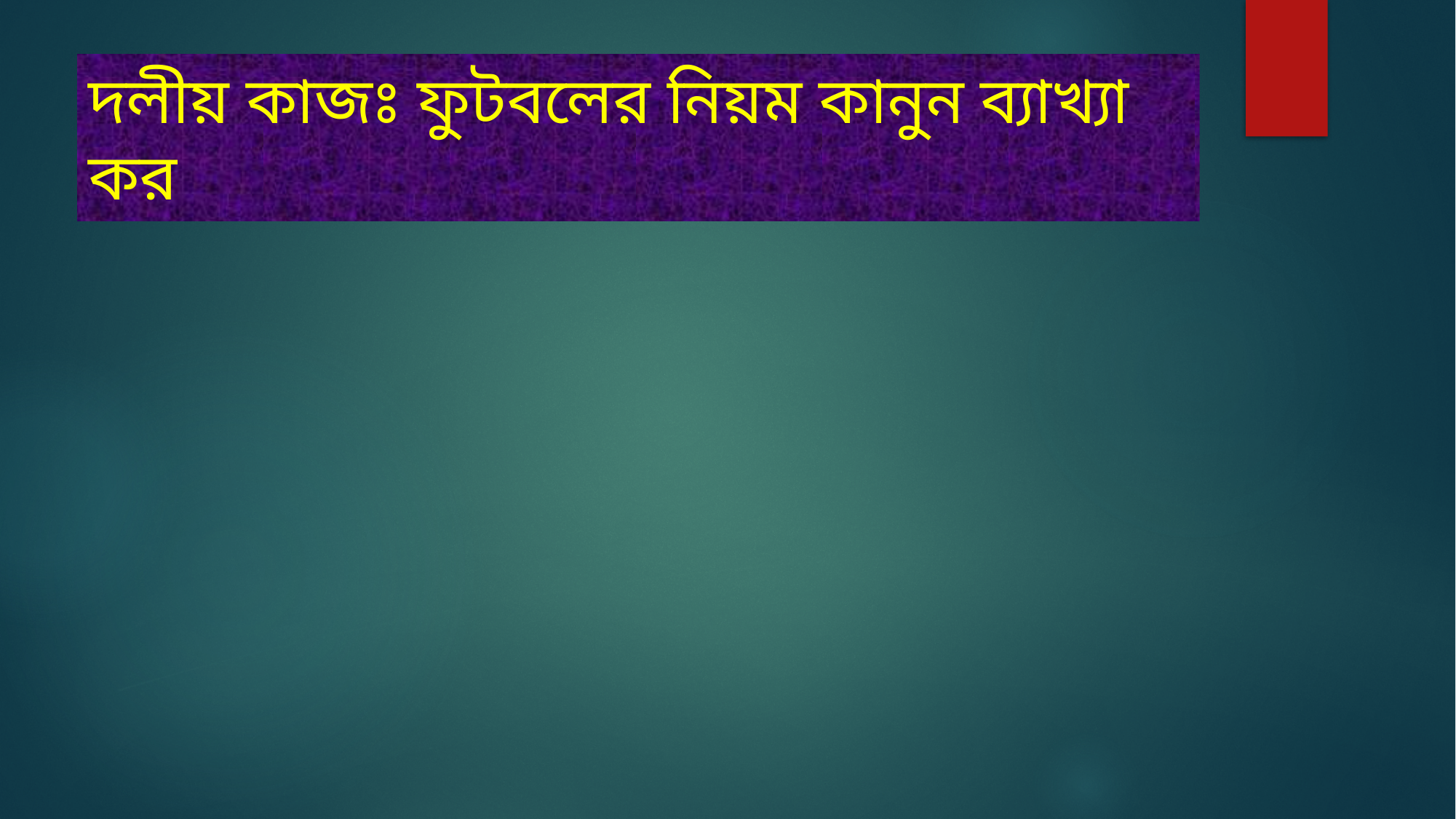

# দলীয় কাজঃ ফুটবলের নিয়ম কানুন ব্যাখ্যা কর